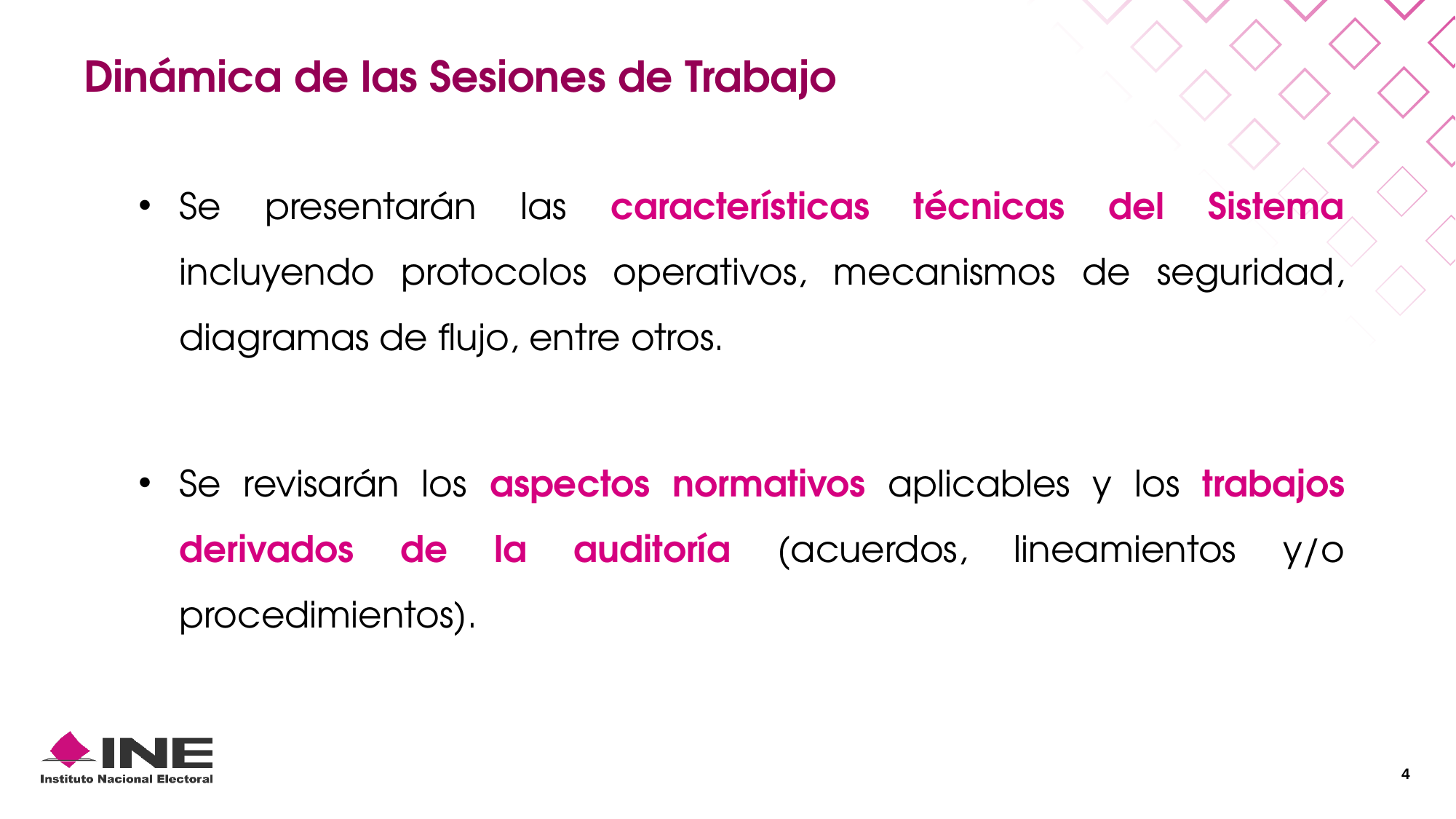

Dinámica de las Sesiones de Trabajo
Se presentarán las características técnicas del Sistema incluyendo protocolos operativos, mecanismos de seguridad, diagramas de flujo, entre otros.

Se revisarán los aspectos normativos aplicables y los trabajos derivados de la auditoría (acuerdos, lineamientos y/o procedimientos).